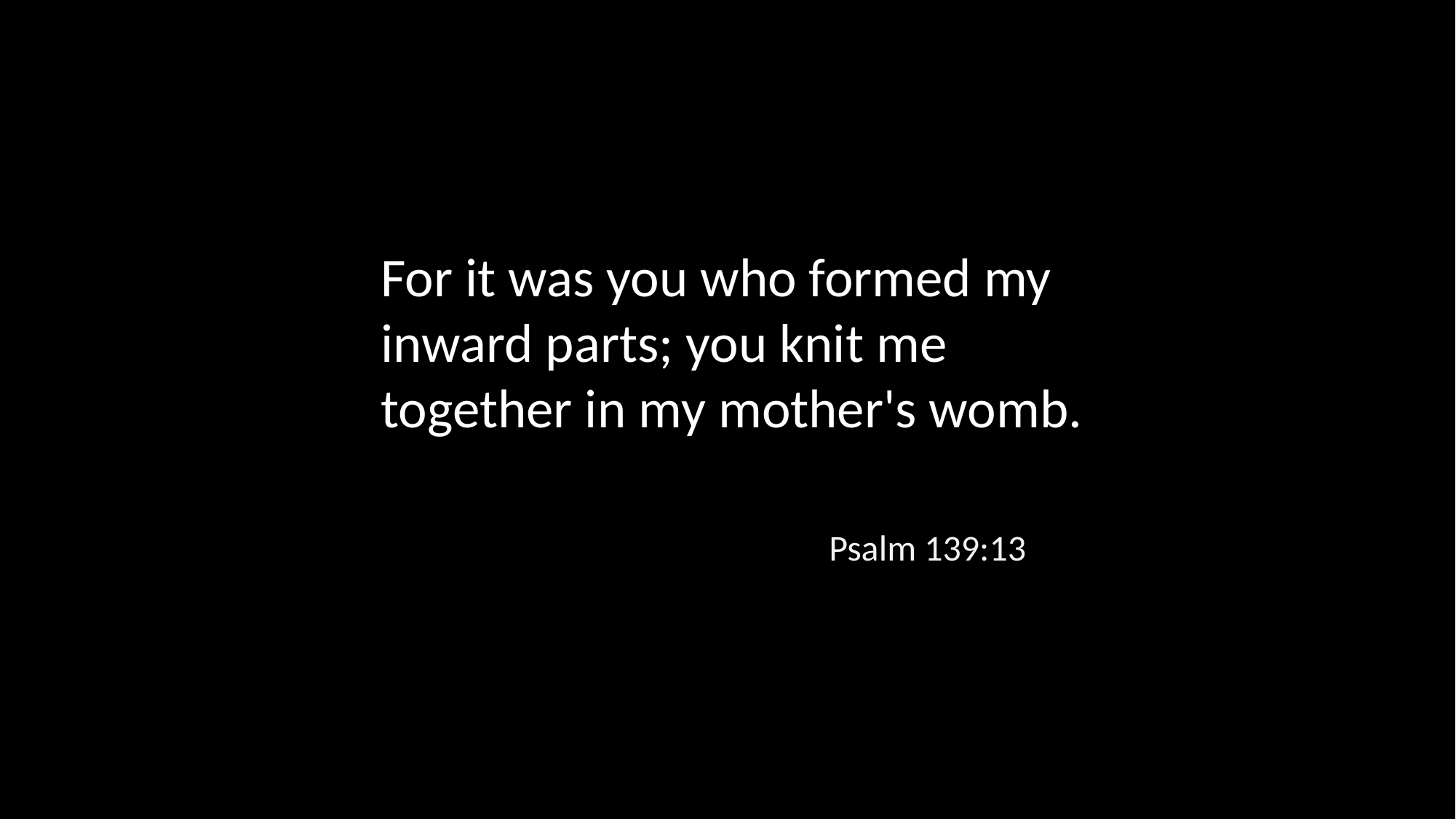

For it was you who formed my inward parts; you knit me together in my mother's womb.
Psalm 139:13